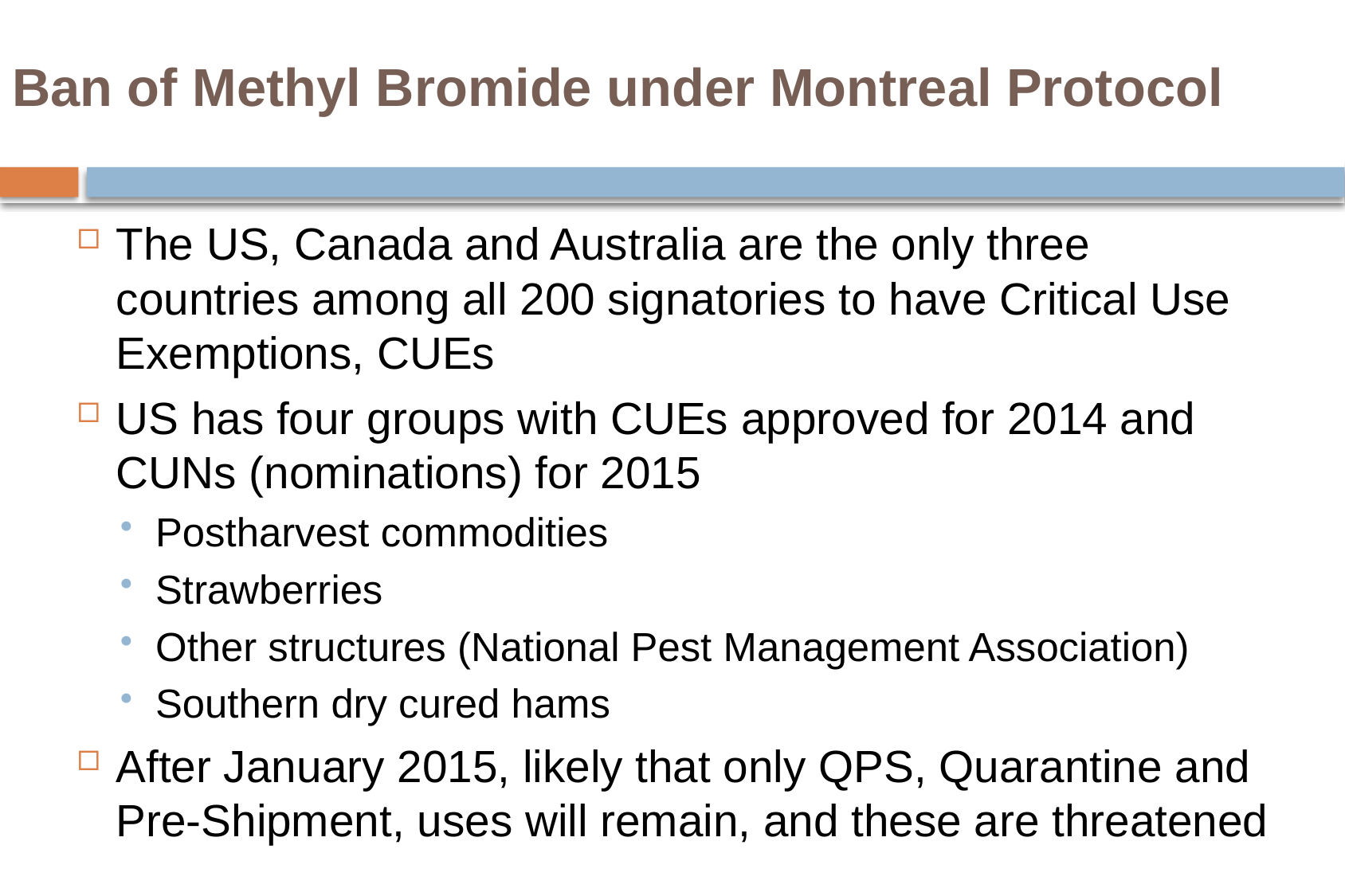

# Ban of Methyl Bromide under Montreal Protocol
The US, Canada and Australia are the only three countries among all 200 signatories to have Critical Use Exemptions, CUEs
US has four groups with CUEs approved for 2014 and CUNs (nominations) for 2015
Postharvest commodities
Strawberries
Other structures (National Pest Management Association)
Southern dry cured hams
After January 2015, likely that only QPS, Quarantine and Pre-Shipment, uses will remain, and these are threatened